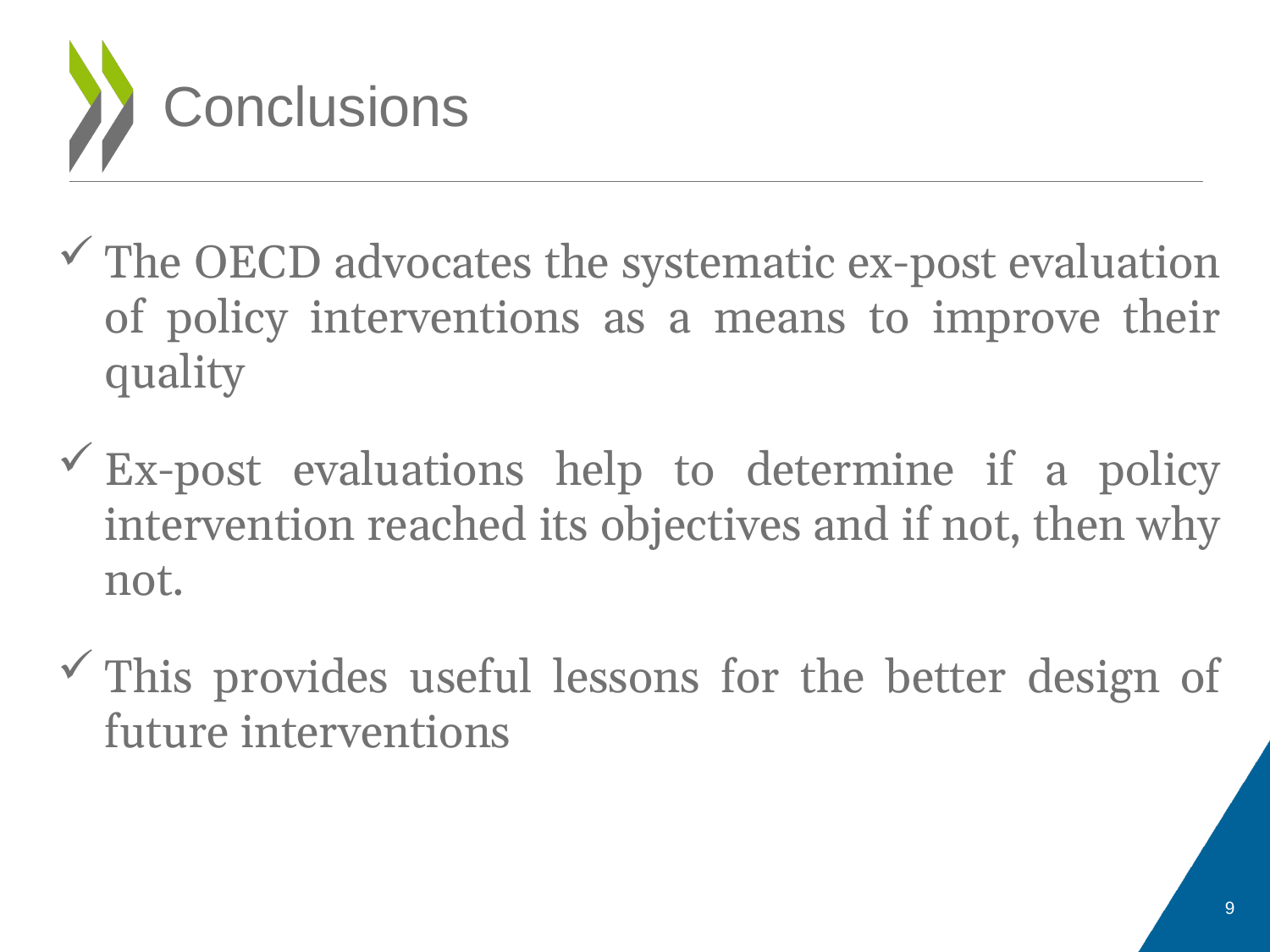

Conclusions
The OECD advocates the systematic ex-post evaluation of policy interventions as a means to improve their quality
Ex-post evaluations help to determine if a policy intervention reached its objectives and if not, then why not.
This provides useful lessons for the better design of future interventions
9